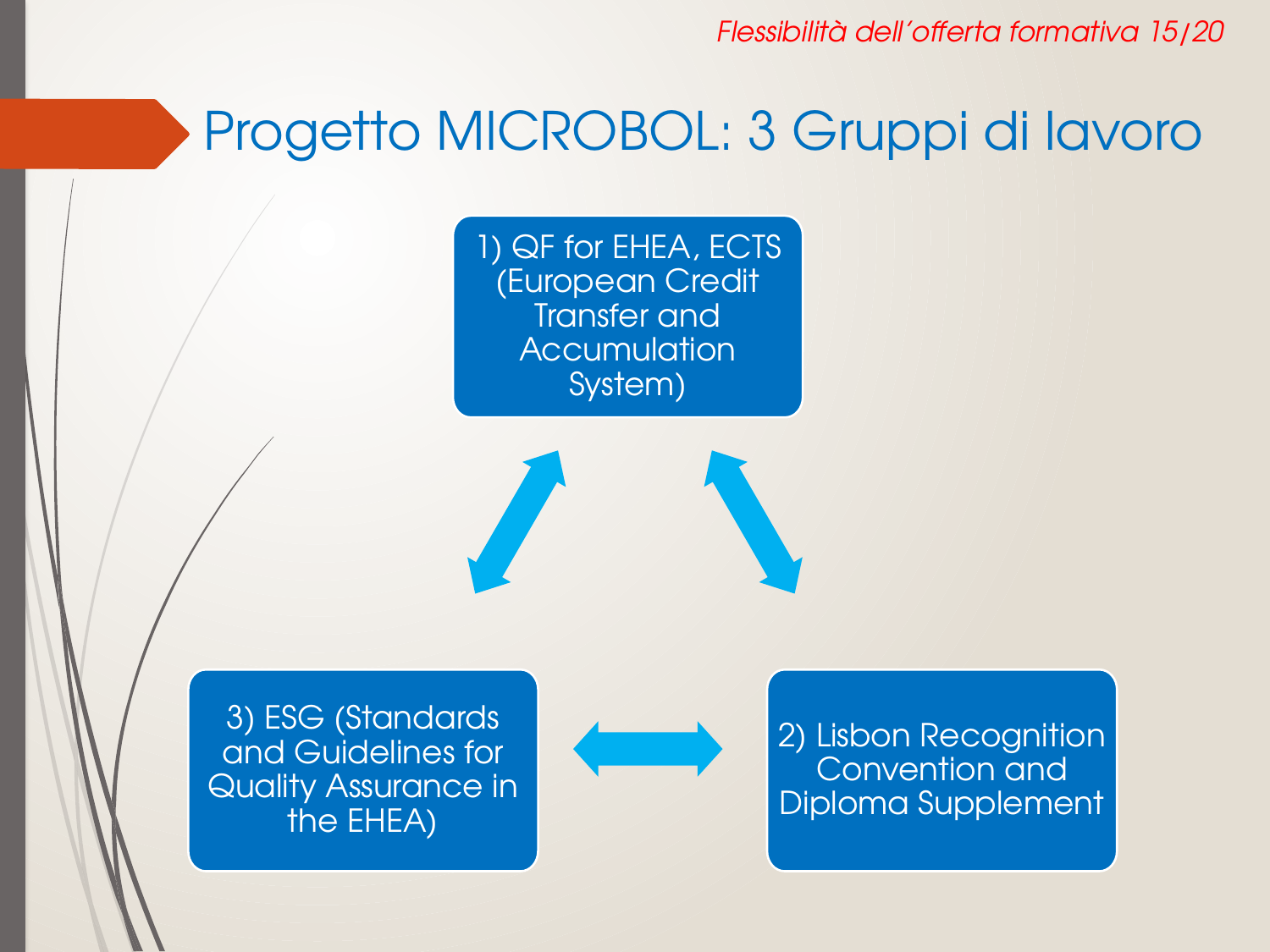

Flessibilità dell’offerta formativa 15/20
# Progetto MICROBOL: 3 Gruppi di lavoro
1) QF for EHEA, ECTS (European Credit Transfer and Accumulation System)

3) ESG (Standards and Guidelines for Quality Assurance in the EHEA)
2) Lisbon Recognition Convention and Diploma Supplement